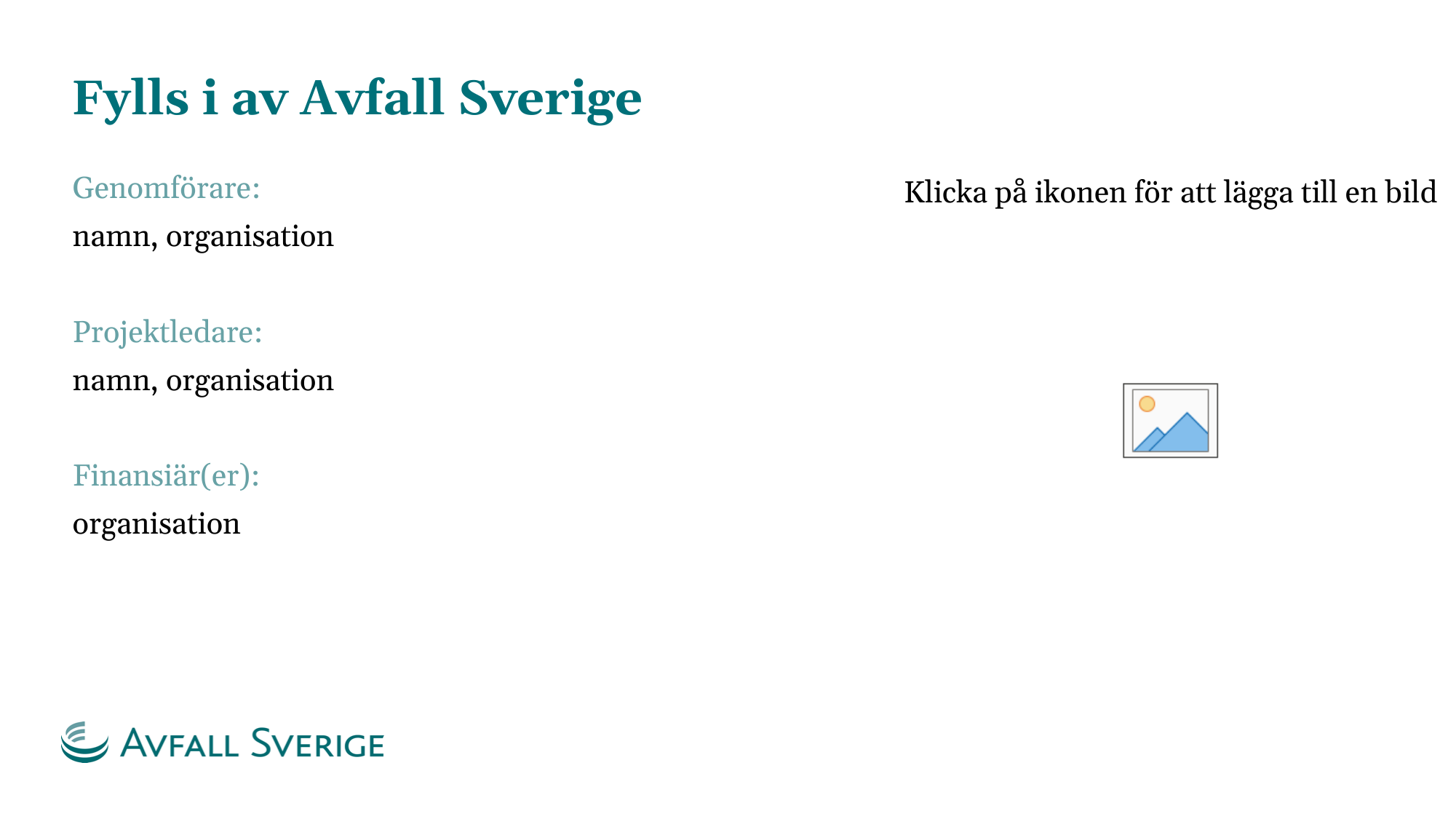

# Fylls i av Avfall Sverige
Genomförare:
namn, organisation

Projektledare:
namn, organisation

Finansiär(er):
organisation